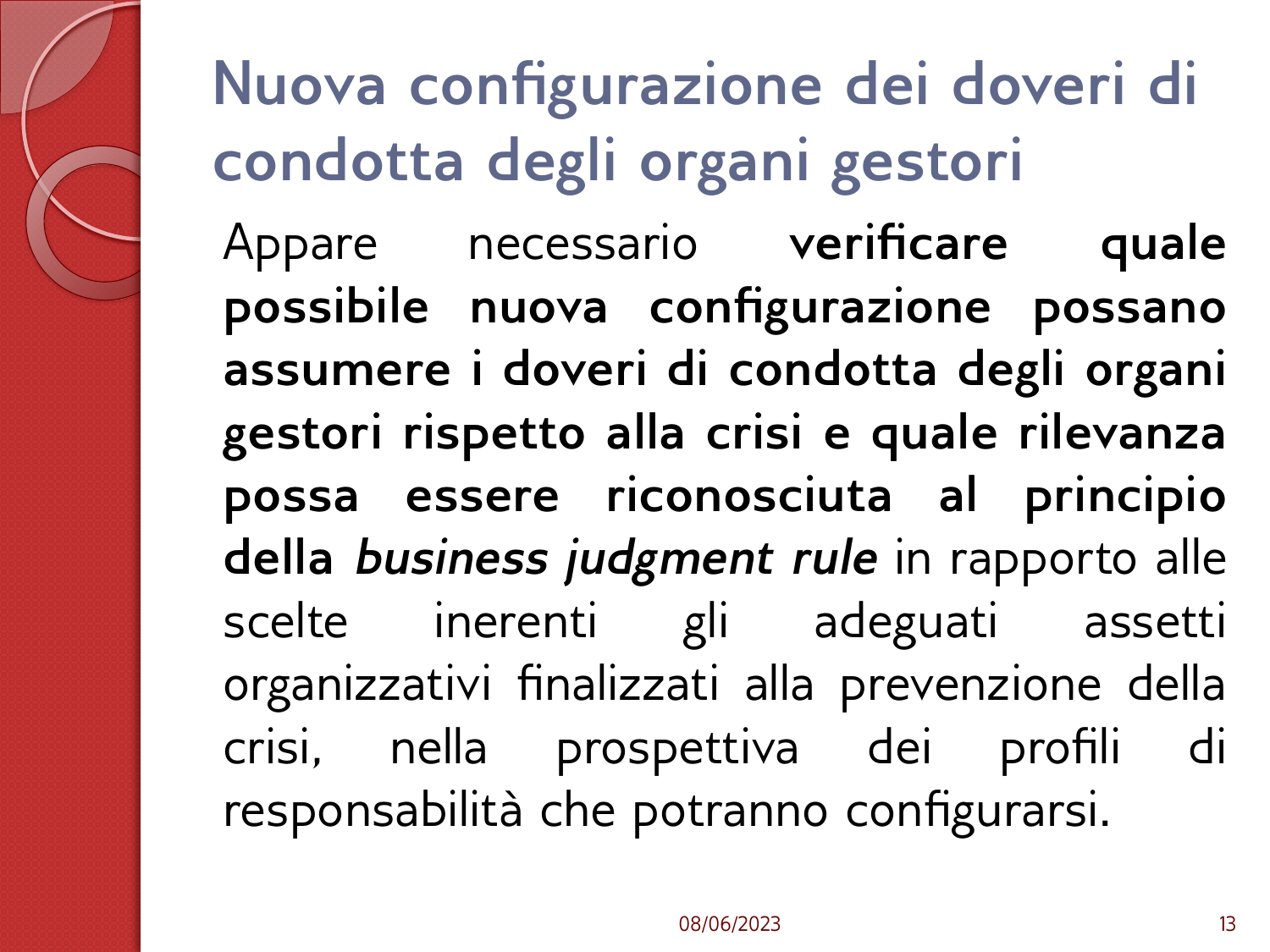

# Nuova configurazione dei doveri di condotta degli organi gestori
Appare necessario verificare quale possibile nuova configurazione possano assumere i doveri di condotta degli organi gestori rispetto alla crisi e quale rilevanza possa essere riconosciuta al principio della business judgment rule in rapporto alle scelte inerenti gli adeguati assetti organizzativi finalizzati alla prevenzione della crisi, nella prospettiva dei profili di responsabilità che potranno configurarsi.

08/06/2023
13